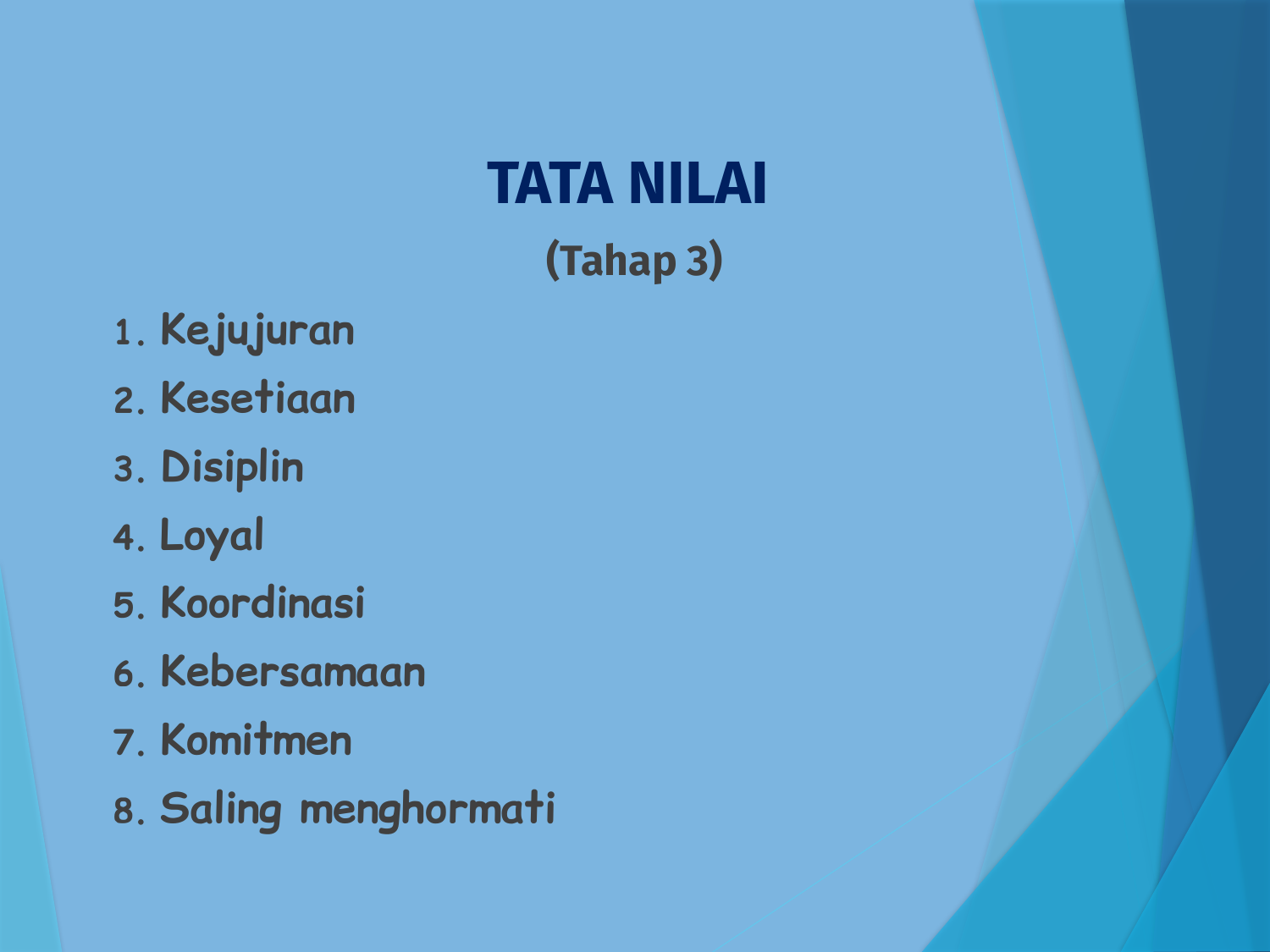

TATA NILAI
(Tahap 3)
Kejujuran
Kesetiaan
Disiplin
Loyal
Koordinasi
Kebersamaan
Komitmen
Saling menghormati